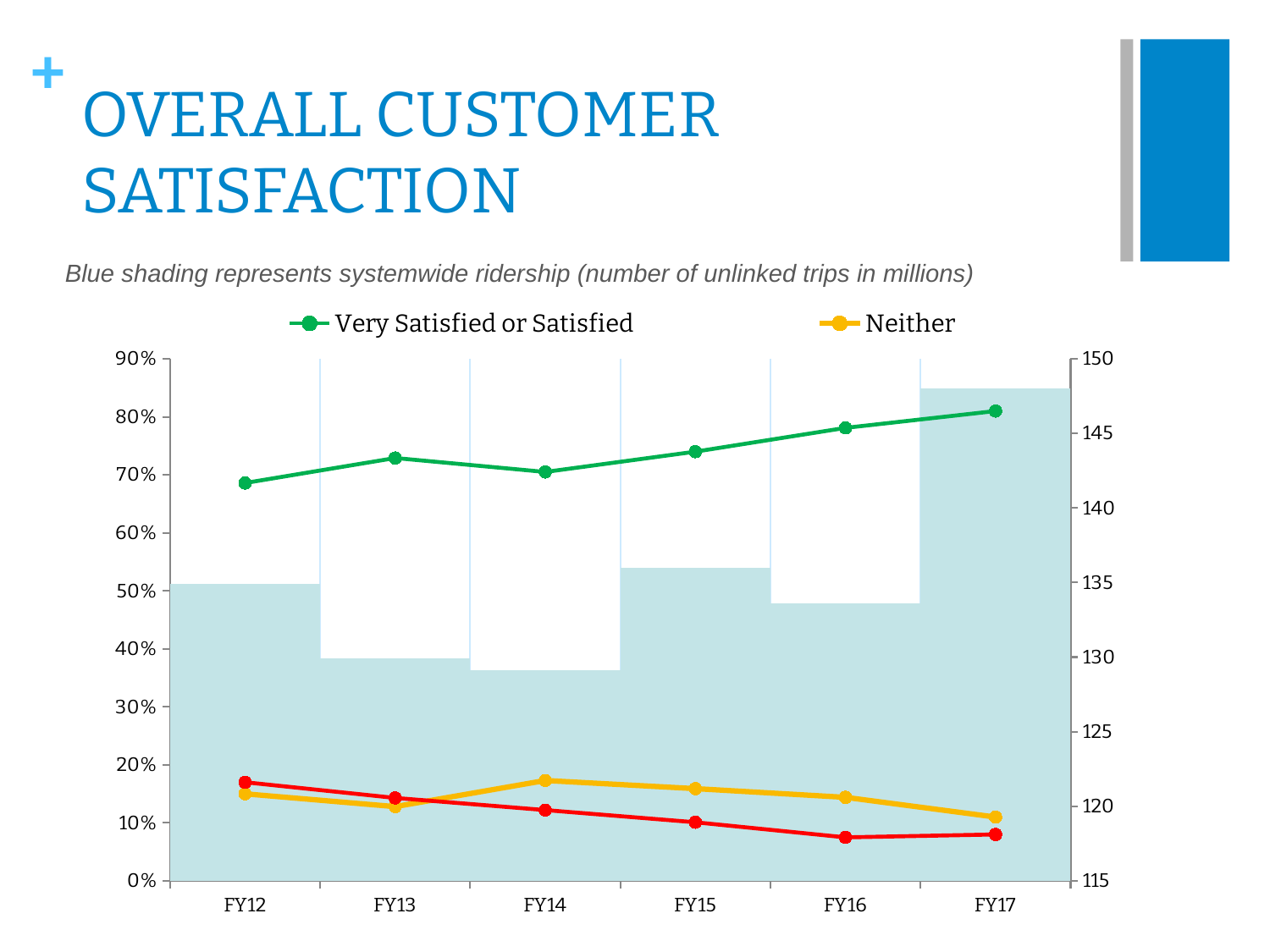

# OVERALL CUSTOMER SATISFACTION
Blue shading represents systemwide ridership (number of unlinked trips in millions)

### Chart

| Category | #REF! | Very Satisfied or Satisfied | Neither | Very Dissatisfied or Dissatisfied |
|---|---|---|---|---|
| FY12 | 134.88969 | 0.686 | 0.15 | 0.17 |
| FY13 | 129.901379 | 0.729 | 0.128 | 0.143 |
| FY14 | 129.123254 | 0.705 | 0.173 | 0.122 |
| FY15 | 136.0 | 0.74 | 0.159 | 0.101 |
| FY16 | 133.6 | 0.781 | 0.144 | 0.075 |
| FY17 | 148.0 | 0.81 | 0.11 | 0.08 |